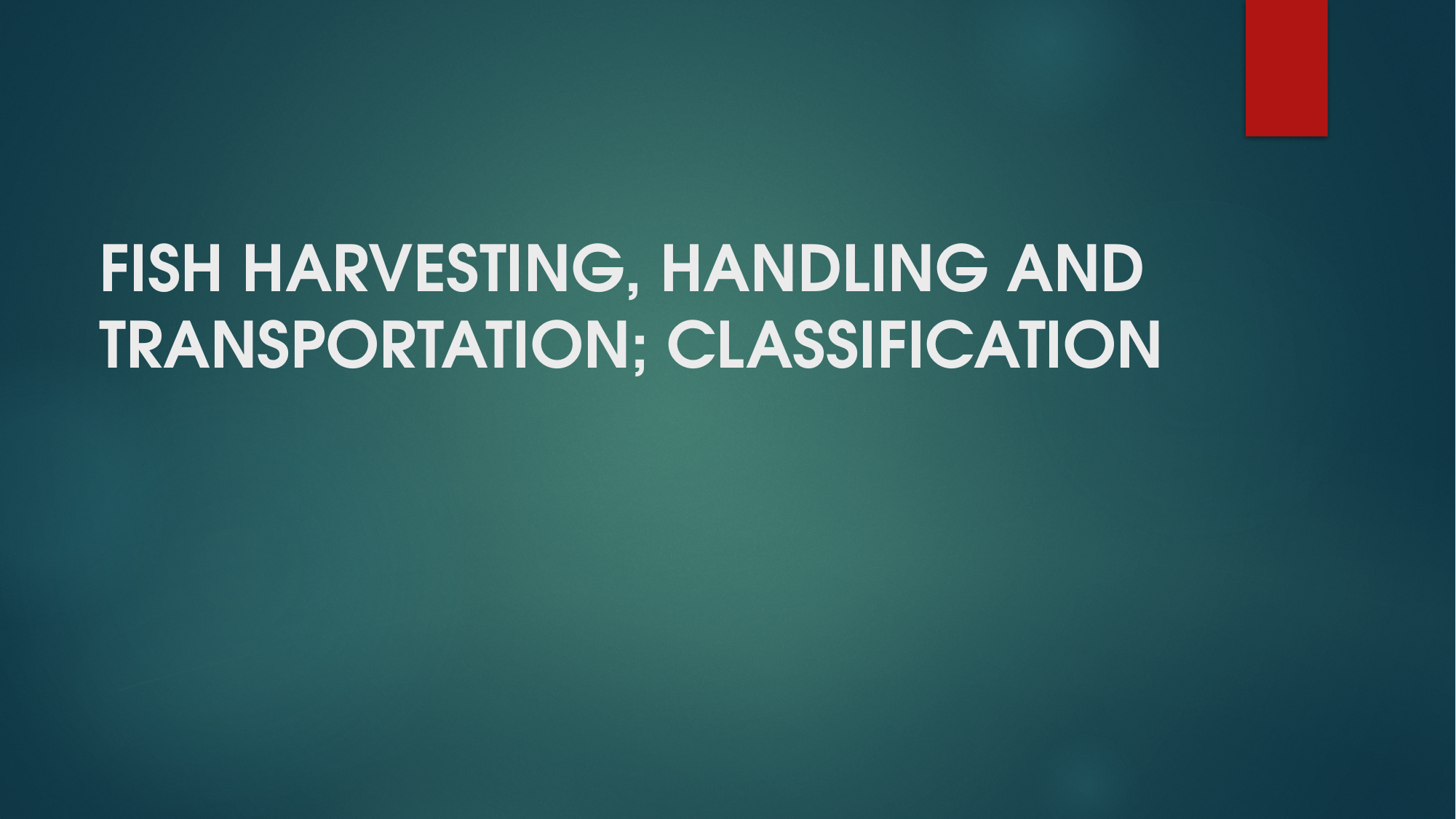

# FISH HARVESTING, HANDLING AND TRANSPORTATION; CLASSIFICATION